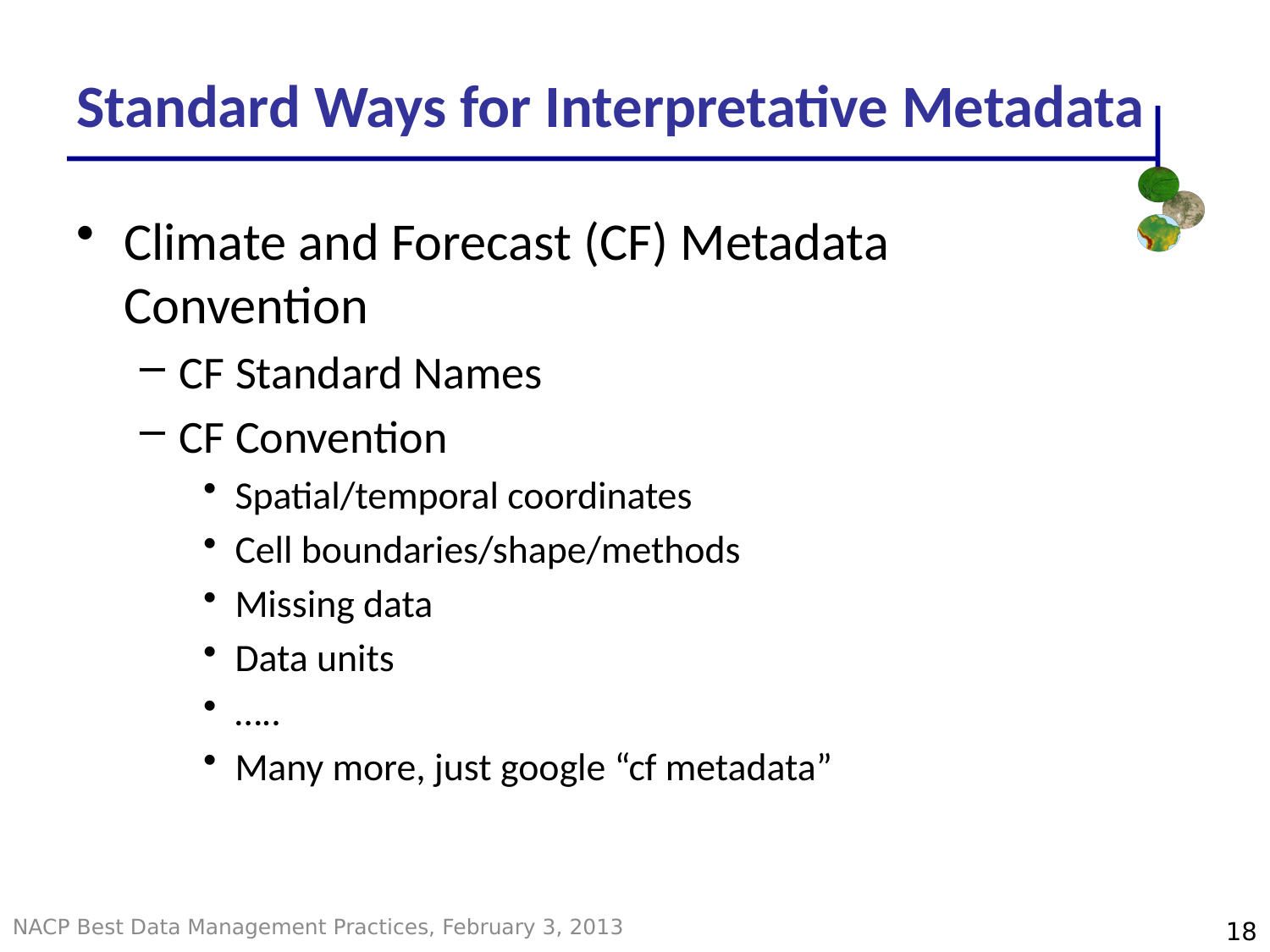

Standard Ways for Interpretative Metadata
Climate and Forecast (CF) Metadata Convention
CF Standard Names
CF Convention
Spatial/temporal coordinates
Cell boundaries/shape/methods
Missing data
Data units
…..
Many more, just google “cf metadata”

18